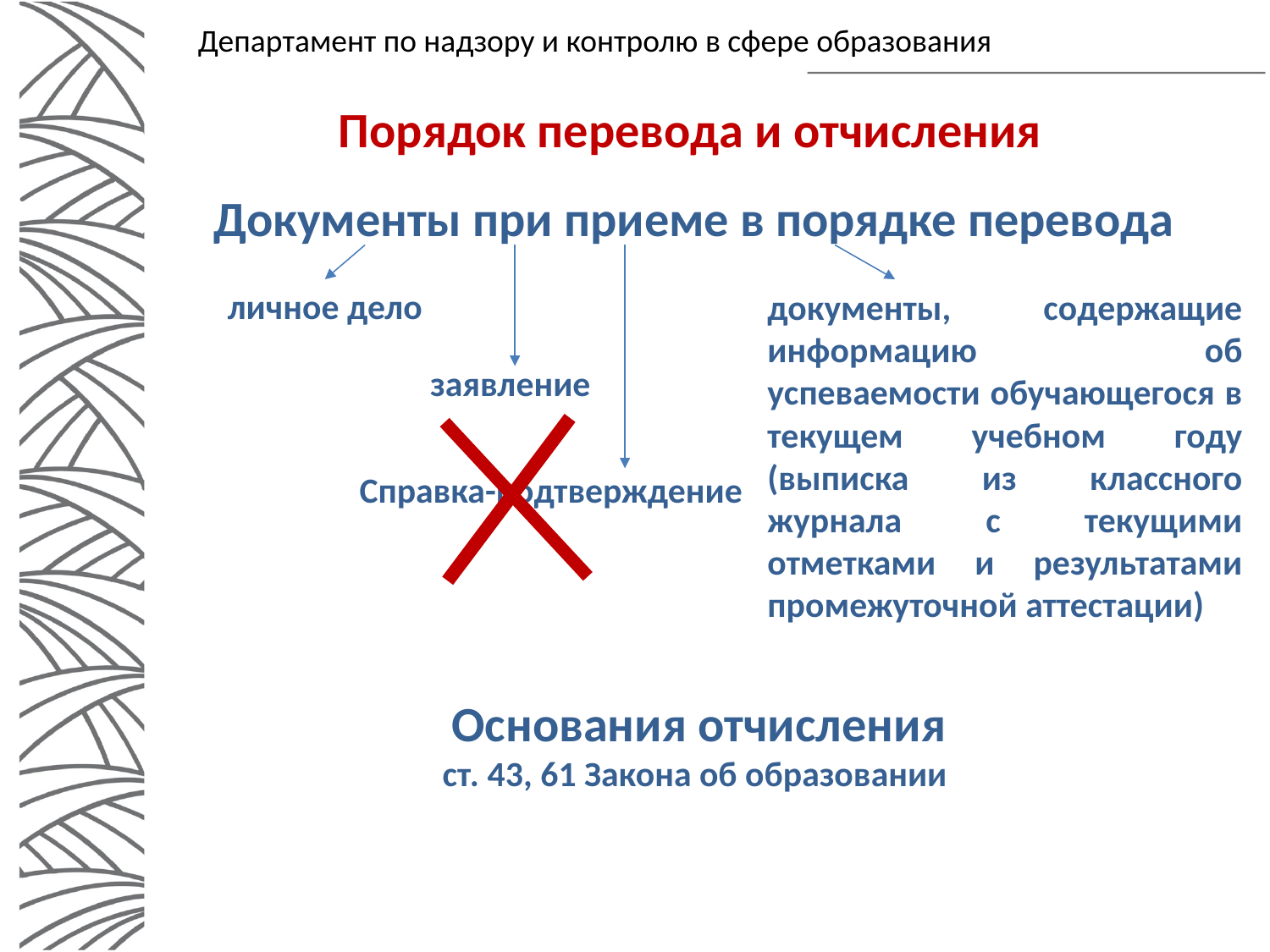

Департамент по надзору и контролю в сфере образования

Порядок перевода и отчисления

 Документы при приеме в порядке перевода

личное дело
документы, содержащие информацию об успеваемости обучающегося в текущем учебном году (выписка из классного журнала с текущими отметками и результатами промежуточной аттестации)
заявление
Справка-подтверждение
 Основания отчисления
 ст. 43, 61 Закона об образовании